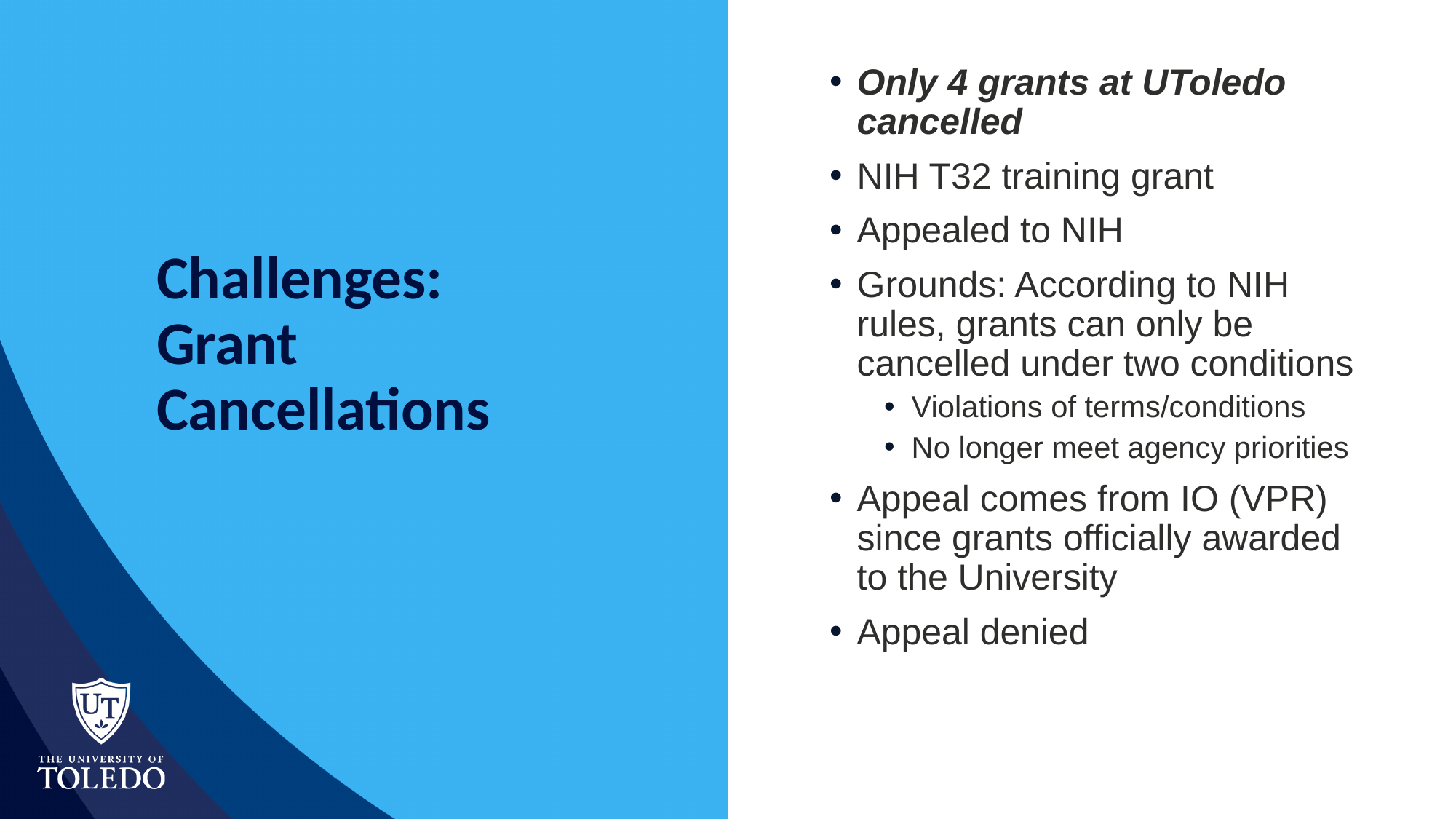

# Challenges: Grant Cancellations
Only 4 grants at UToledo cancelled
NIH T32 training grant
Appealed to NIH
Grounds: According to NIH rules, grants can only be cancelled under two conditions
Violations of terms/conditions
No longer meet agency priorities
Appeal comes from IO (VPR) since grants officially awarded to the University
Appeal denied